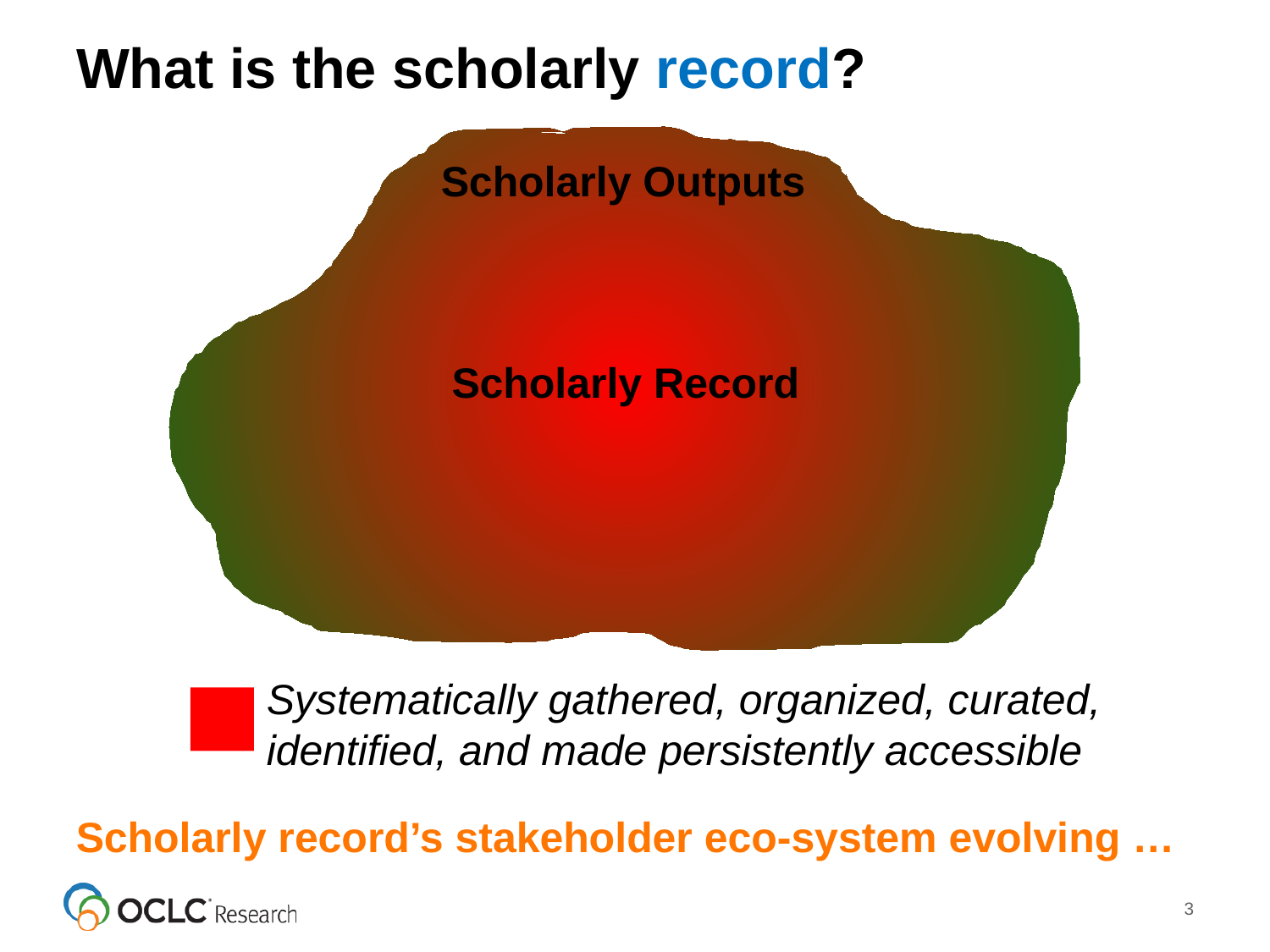

# What is the scholarly record?

Scholarly Outputs

Scholarly Record
Systematically gathered, organized, curated, identified, and made persistently accessible

Scholarly record’s stakeholder eco-system evolving …
3